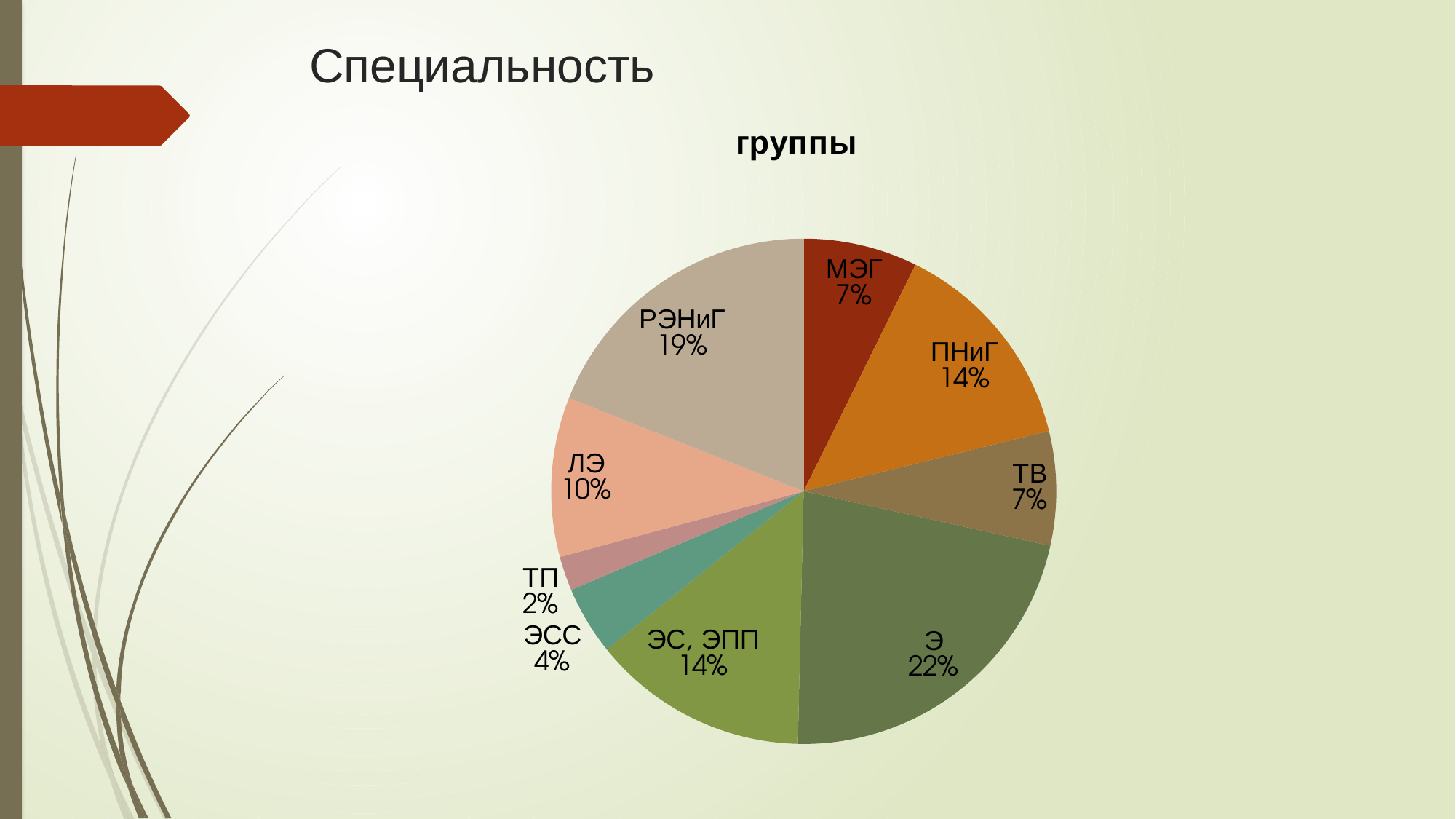

# Специальность

### Chart:

| Category | группы |
|---|---|
| МЭГ | 10.0 |
| ПНиГ | 19.0 |
| ТВ | 10.0 |
| Э | 30.0 |
| ЭС, ЭПП | 19.0 |
| ЭСС | 6.0 |
| ТП | 3.0 |
| ЛЭ | 14.0 |
| РЭНиГ | 26.0 |